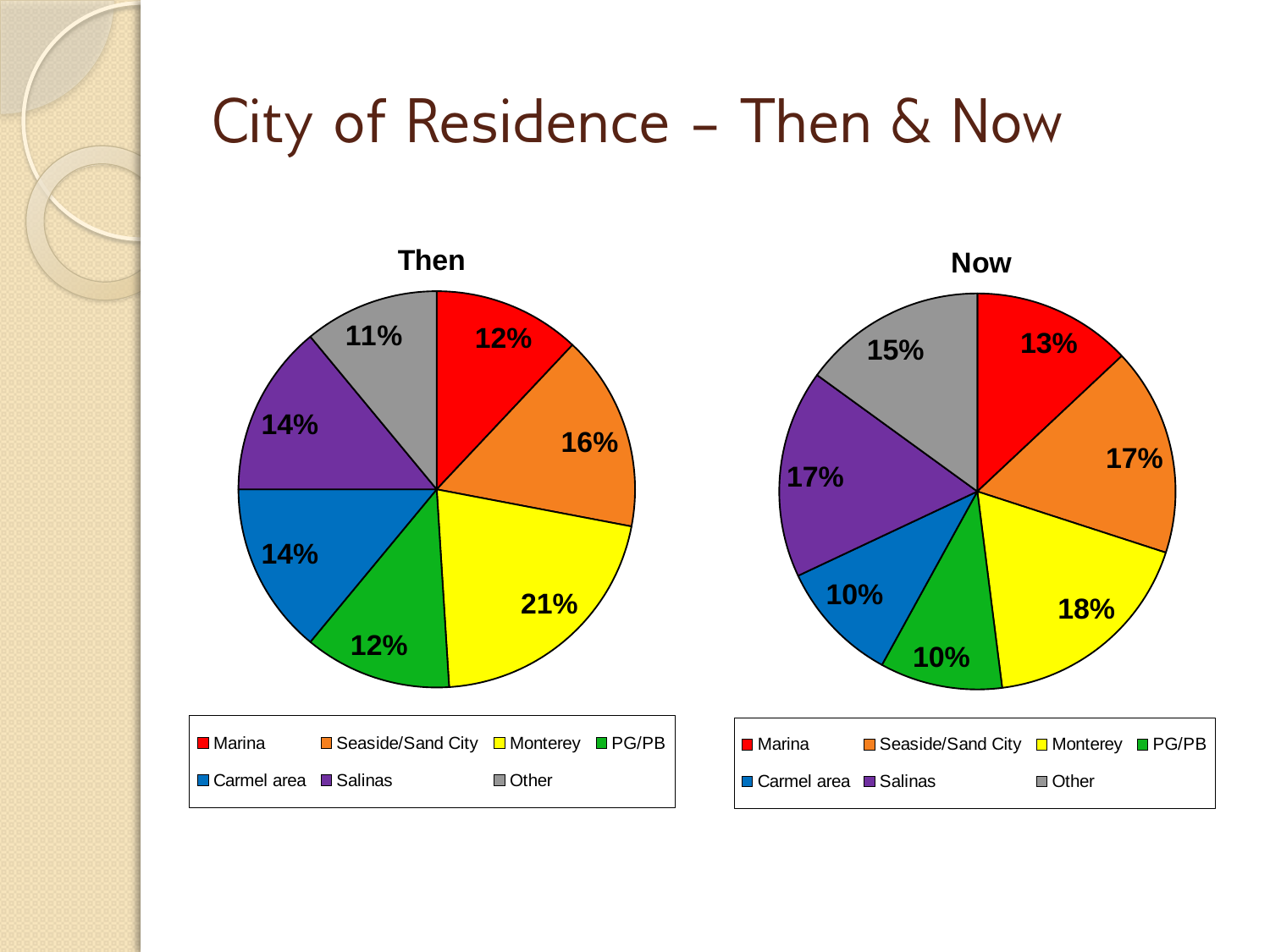

# City of Residence – Then & Now

### Chart: Then

| Category | East |
|---|---|
| Marina | 0.12 |
| Seaside/Sand City | 0.16 |
| Monterey | 0.21 |
| PG/PB | 0.12 |
| Carmel area | 0.14 |
| Salinas | 0.14 |
| Other | 0.11 |

### Chart: Now

| Category | East |
|---|---|
| Marina | 0.13 |
| Seaside/Sand City | 0.17 |
| Monterey | 0.18 |
| PG/PB | 0.1 |
| Carmel area | 0.1 |
| Salinas | 0.17 |
| Other | 0.15 |